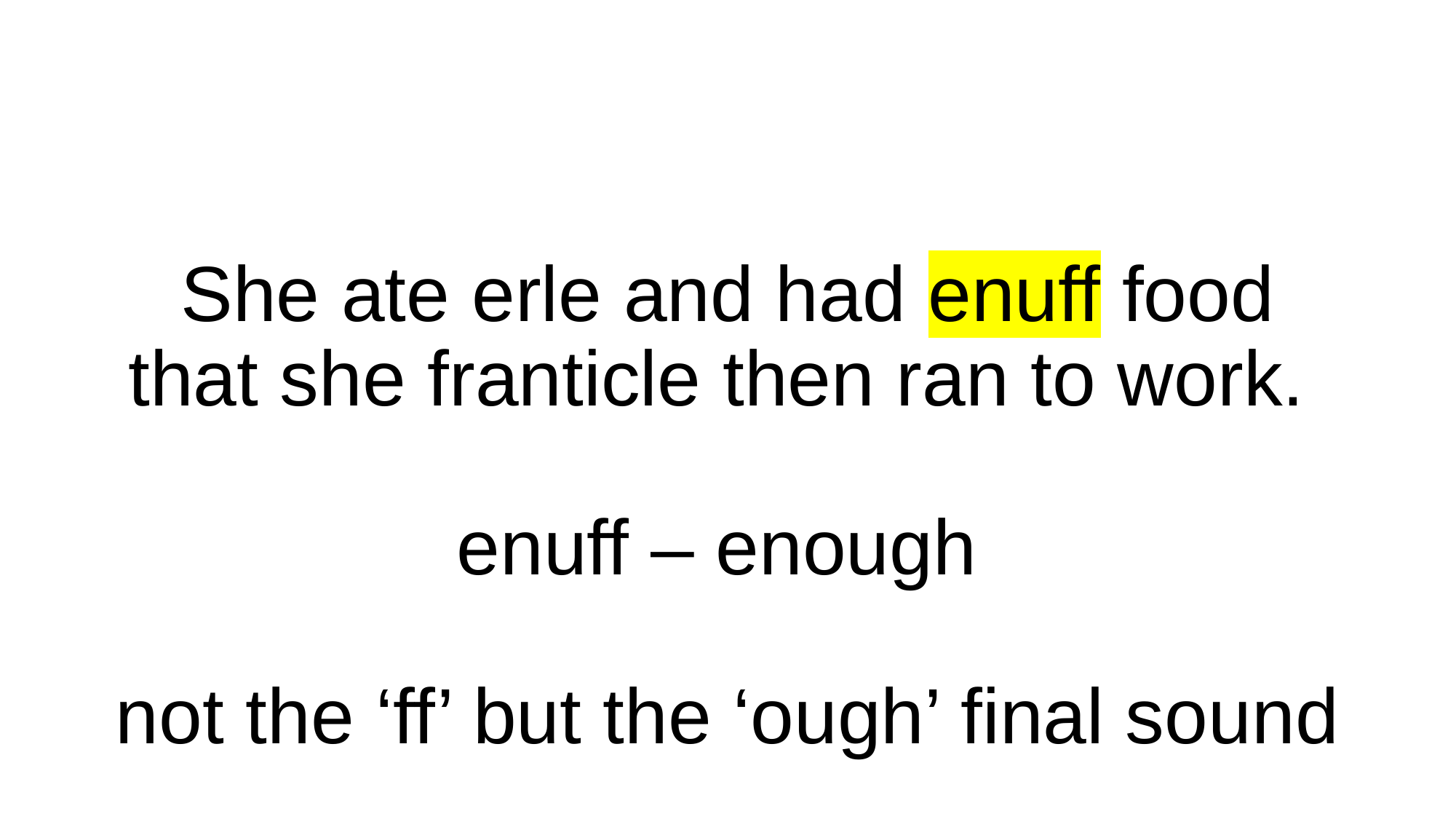

# She ate erle and had enuff food that she franticle then ran to work. enuff – enough not the ‘ff’ but the ‘ough’ final sound